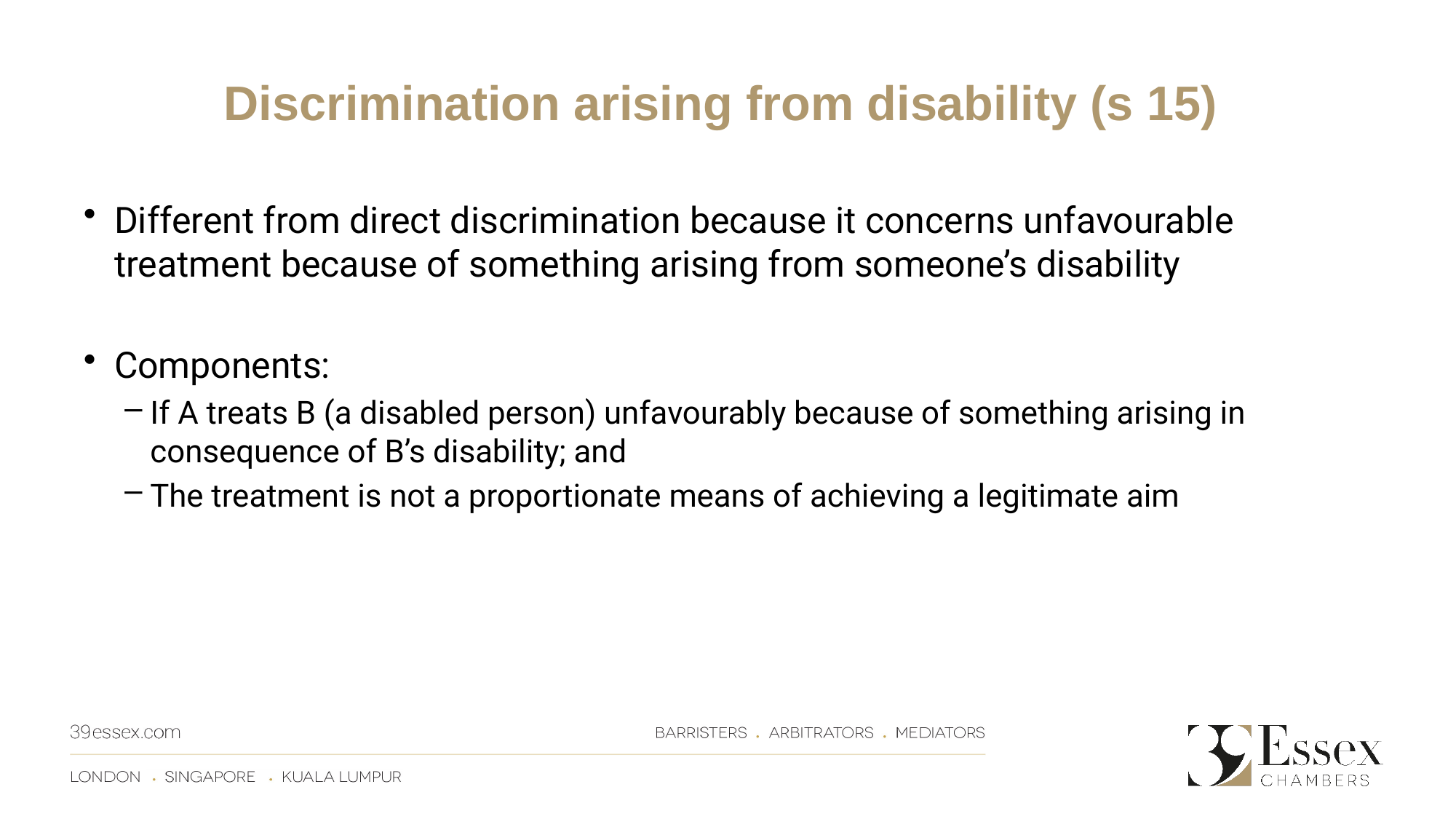

# Discrimination arising from disability (s 15)
Different from direct discrimination because it concerns unfavourable treatment because of something arising from someone’s disability

Components:
If A treats B (a disabled person) unfavourably because of something arising in consequence of B’s disability; and
The treatment is not a proportionate means of achieving a legitimate aim